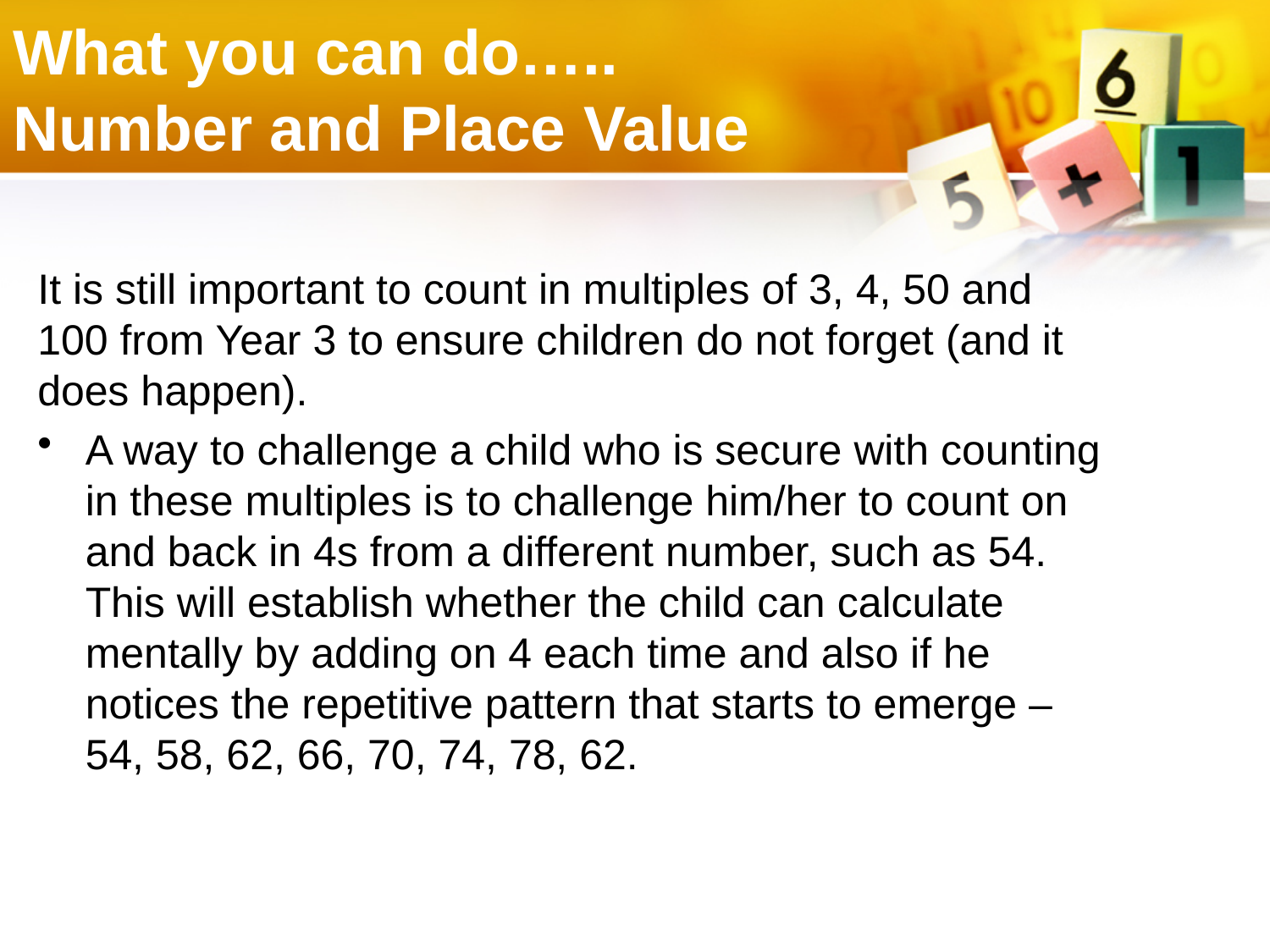

# What you can do….. Number and Place Value

It is still important to count in multiples of 3, 4, 50 and 100 from Year 3 to ensure children do not forget (and it does happen).
A way to challenge a child who is secure with counting in these multiples is to challenge him/her to count on and back in 4s from a different number, such as 54. This will establish whether the child can calculate mentally by adding on 4 each time and also if he notices the repetitive pattern that starts to emerge – 54, 58, 62, 66, 70, 74, 78, 62.